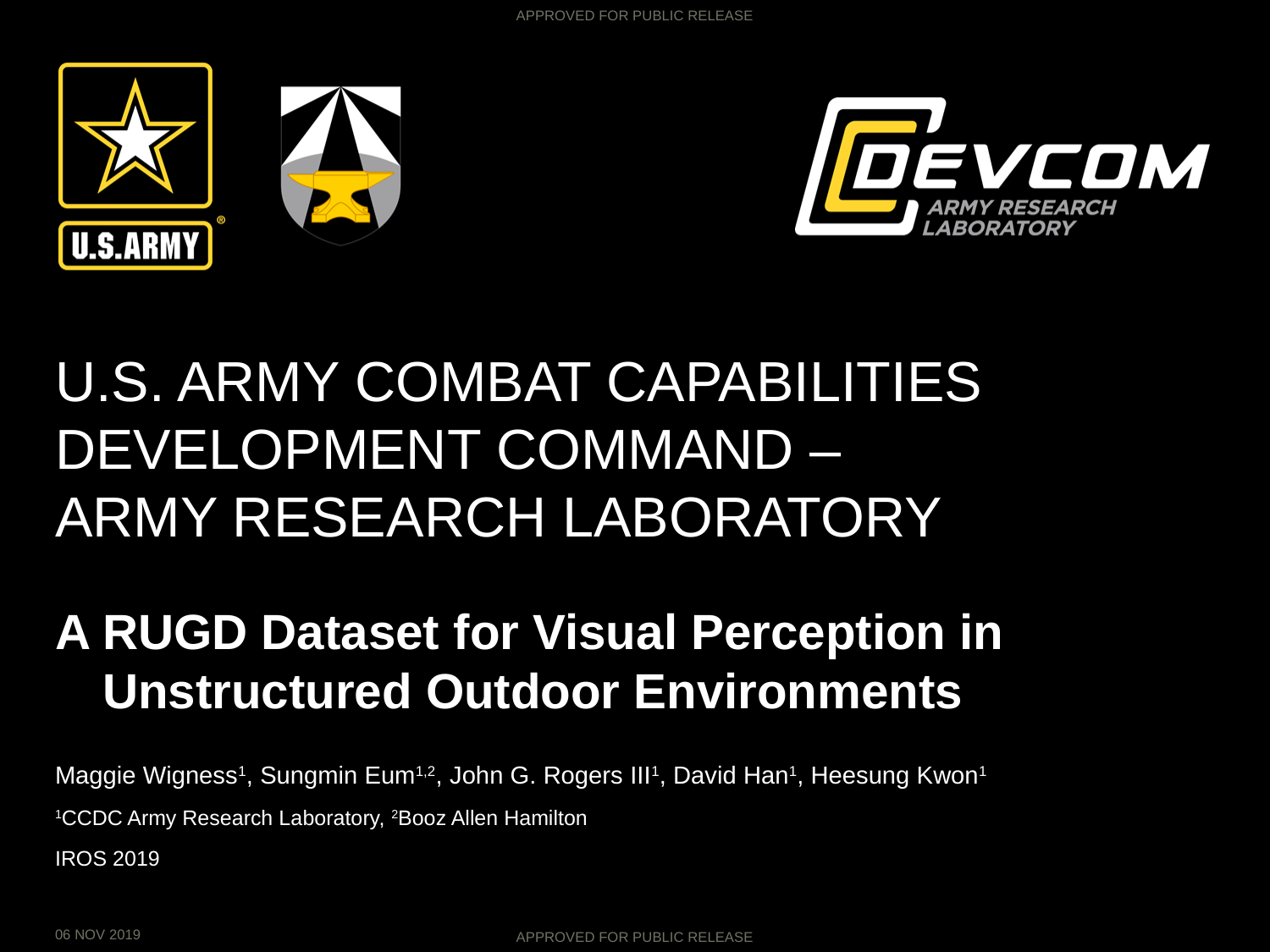

A RUGD Dataset for Visual Perception in Unstructured Outdoor Environments
Maggie Wigness1, Sungmin Eum1,2, John G. Rogers III1, David Han1, Heesung Kwon1
1CCDC Army Research Laboratory, 2Booz Allen Hamilton
IROS 2019
06 NOV 2019